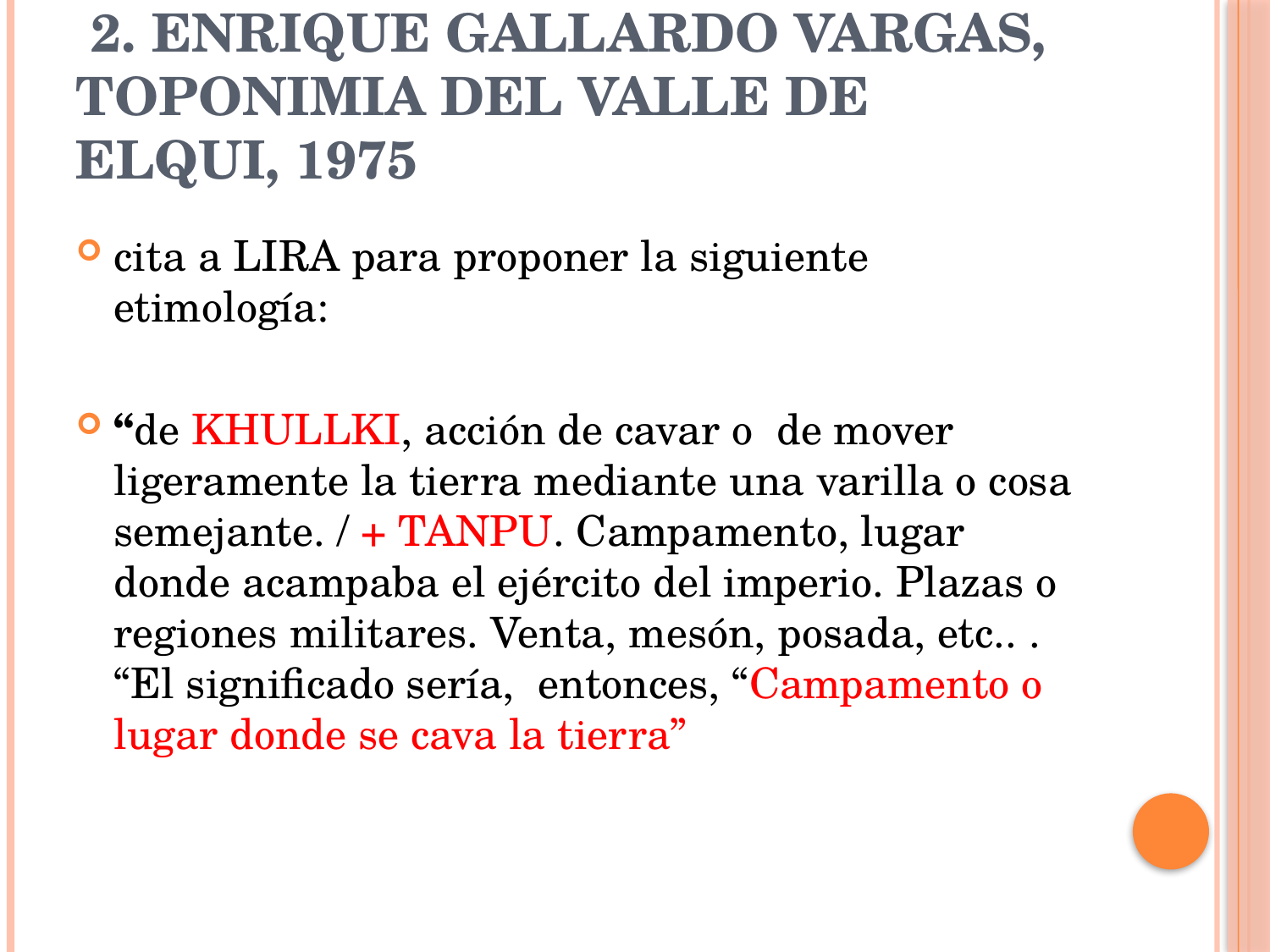

# 2. ENRIQUE GALLARDO VARGAS, Toponimia del Valle de Elqui, 1975
cita a LIRA para proponer la siguiente etimología:

“de KHULLKI, acción de cavar o  de mover ligeramente la tierra mediante una varilla o cosa semejante. / + TANPU. Campamento, lugar donde acampaba el ejército del imperio. Plazas o regiones militares. Venta, mesón, posada, etc.. . “El significado sería,  entonces, “Campamento o lugar donde se cava la tierra”